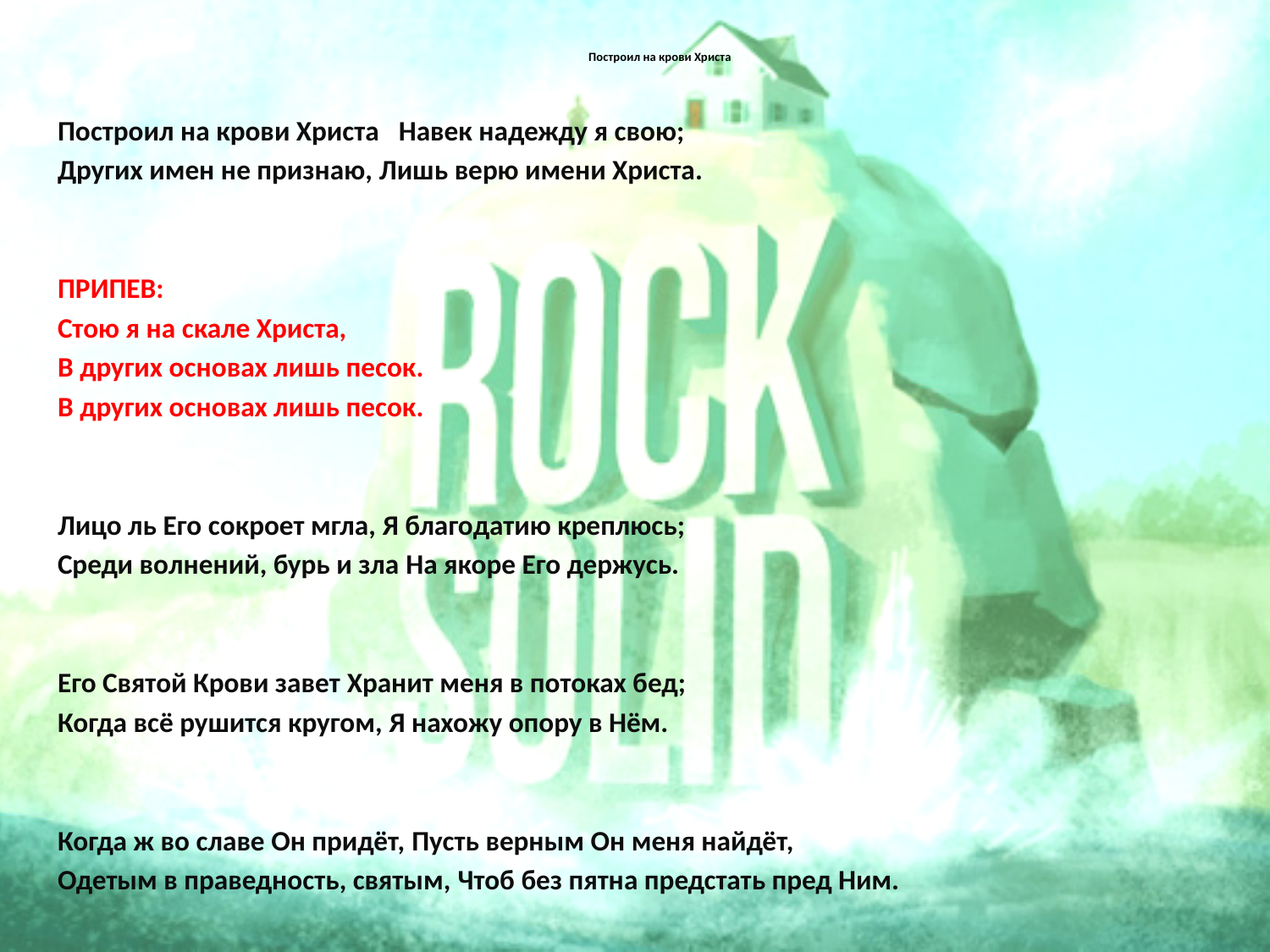

# Построил на крови Христа
Построил на крови Христа   Навек надежду я свою;
Других имен не признаю, Лишь верю имени Христа.

ПРИПЕВ:
Стою я на скале Христа,
В других основах лишь песок.
В других основах лишь песок.

Лицо ль Его сокроет мгла, Я благодатию креплюсь;
Среди волнений, бурь и зла На якоре Его держусь.

Его Святой Крови завет Хранит меня в потоках бед;
Когда всё рушится кругом, Я нахожу опору в Нём.

Когда ж во славе Он придёт, Пусть верным Он меня найдёт,
Одетым в праведность, святым, Чтоб без пятна предстать пред Ним.